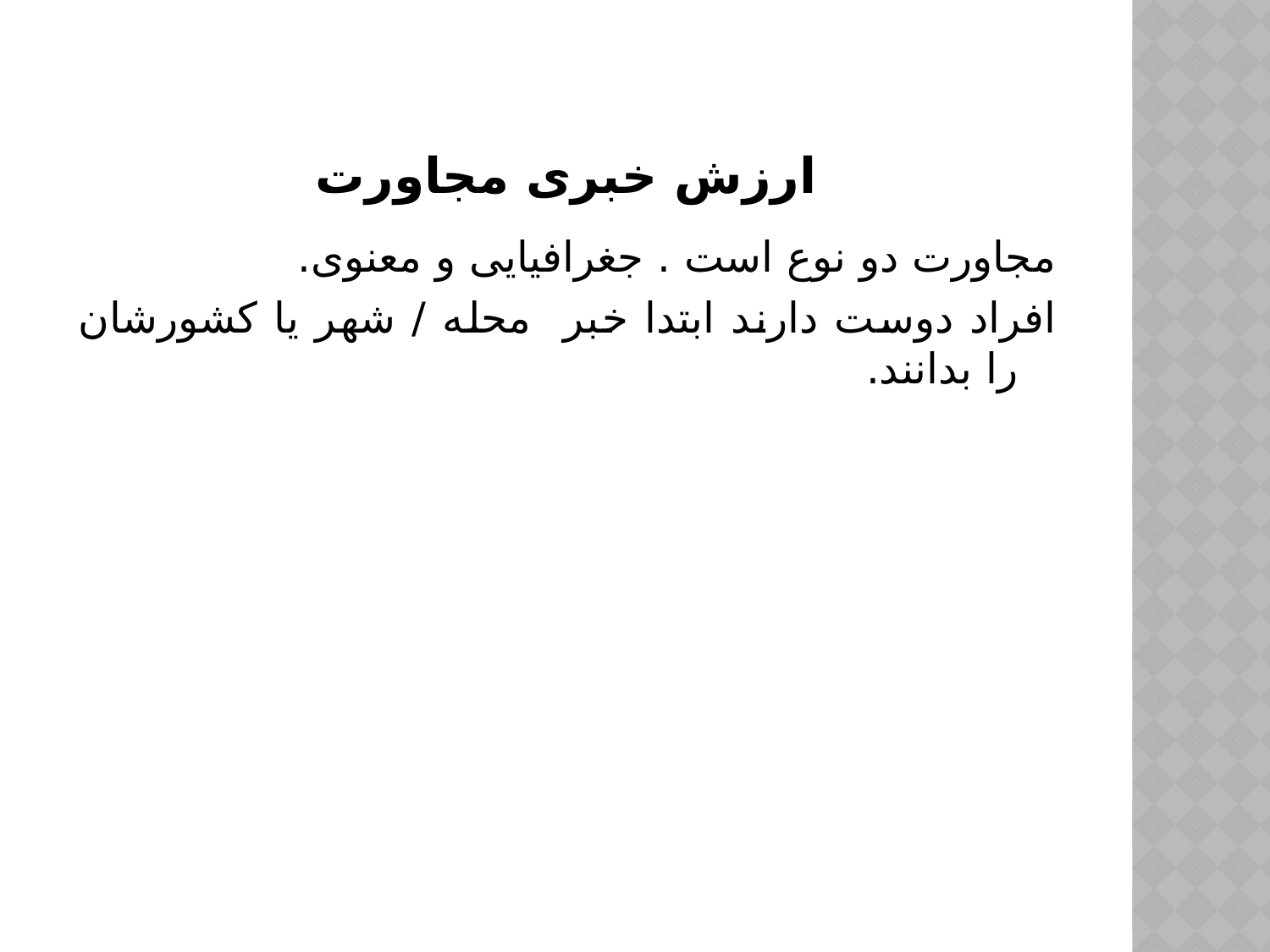

# ارزش خبری مجاورت
مجاورت دو نوع است . جغرافیایی و معنوی.
افراد دوست دارند ابتدا خبر  محله / شهر یا کشورشان را بدانند.